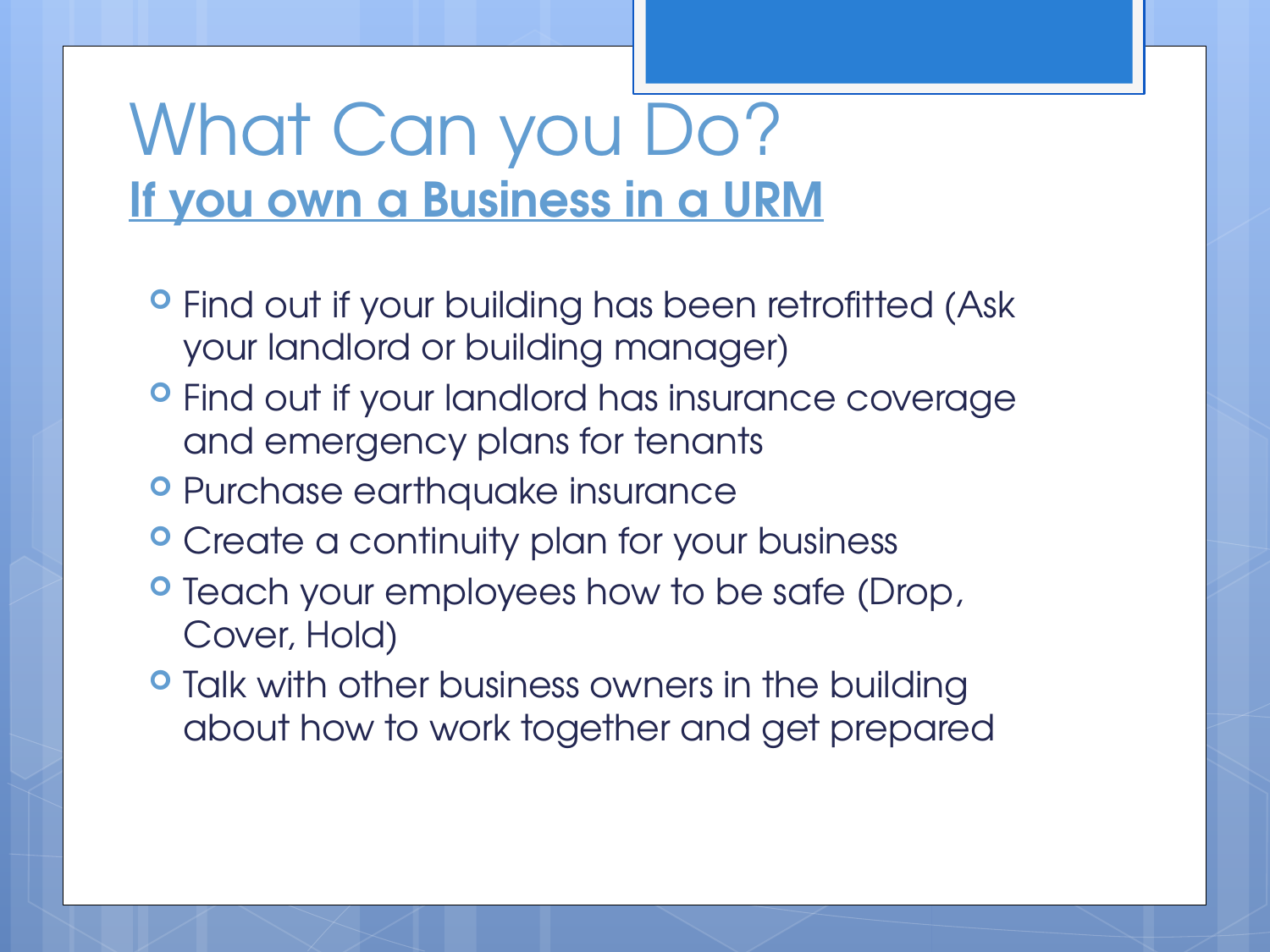

# What Can you Do? If you own a Business in a URM
Find out if your building has been retrofitted (Ask your landlord or building manager)
Find out if your landlord has insurance coverage and emergency plans for tenants
Purchase earthquake insurance
Create a continuity plan for your business
Teach your employees how to be safe (Drop, Cover, Hold)
Talk with other business owners in the building about how to work together and get prepared